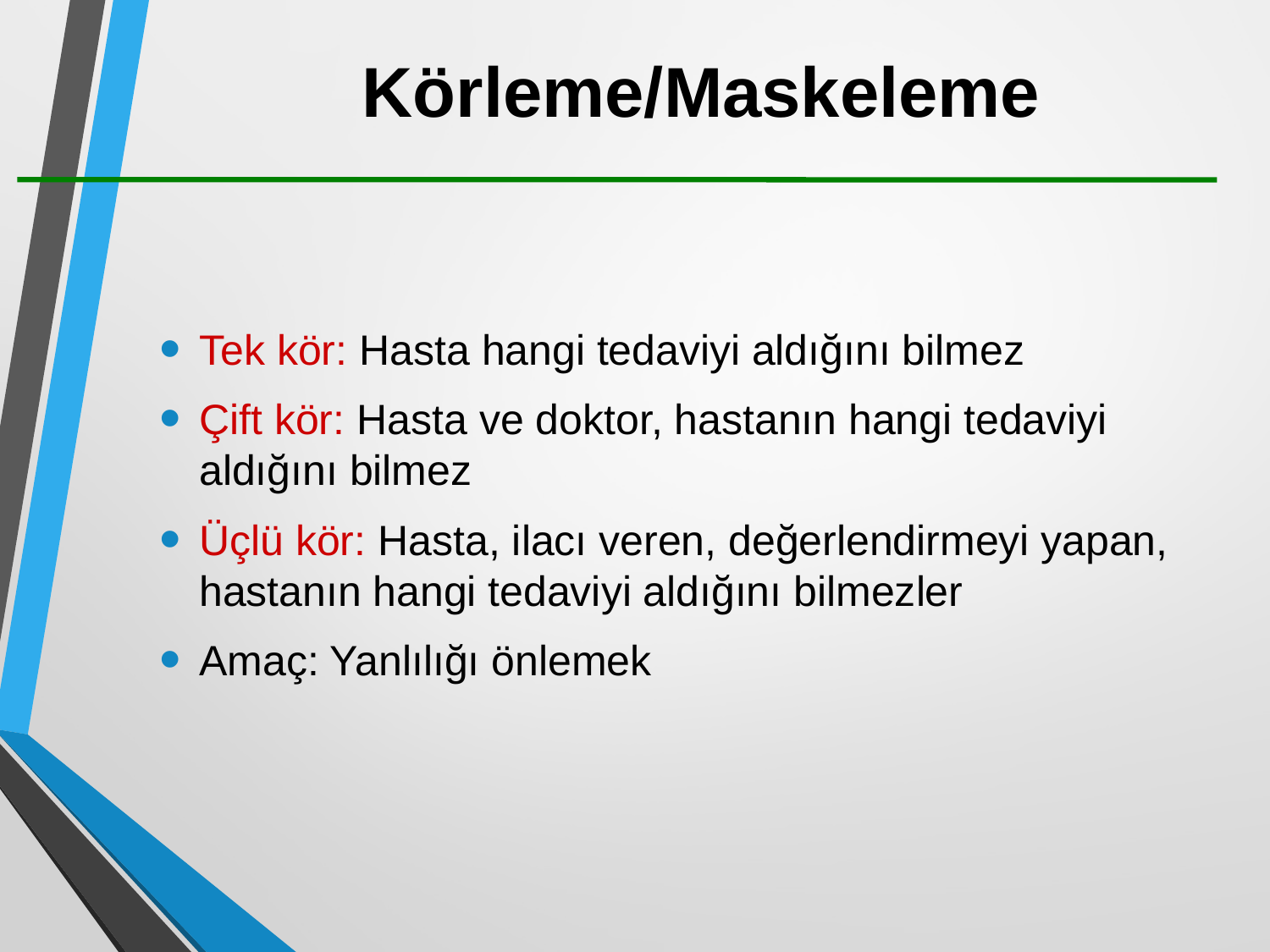

# Körleme/Maskeleme

Tek kör: Hasta hangi tedaviyi aldığını bilmez
Çift kör: Hasta ve doktor, hastanın hangi tedaviyi aldığını bilmez
Üçlü kör: Hasta, ilacı veren, değerlendirmeyi yapan, hastanın hangi tedaviyi aldığını bilmezler
Amaç: Yanlılığı önlemek